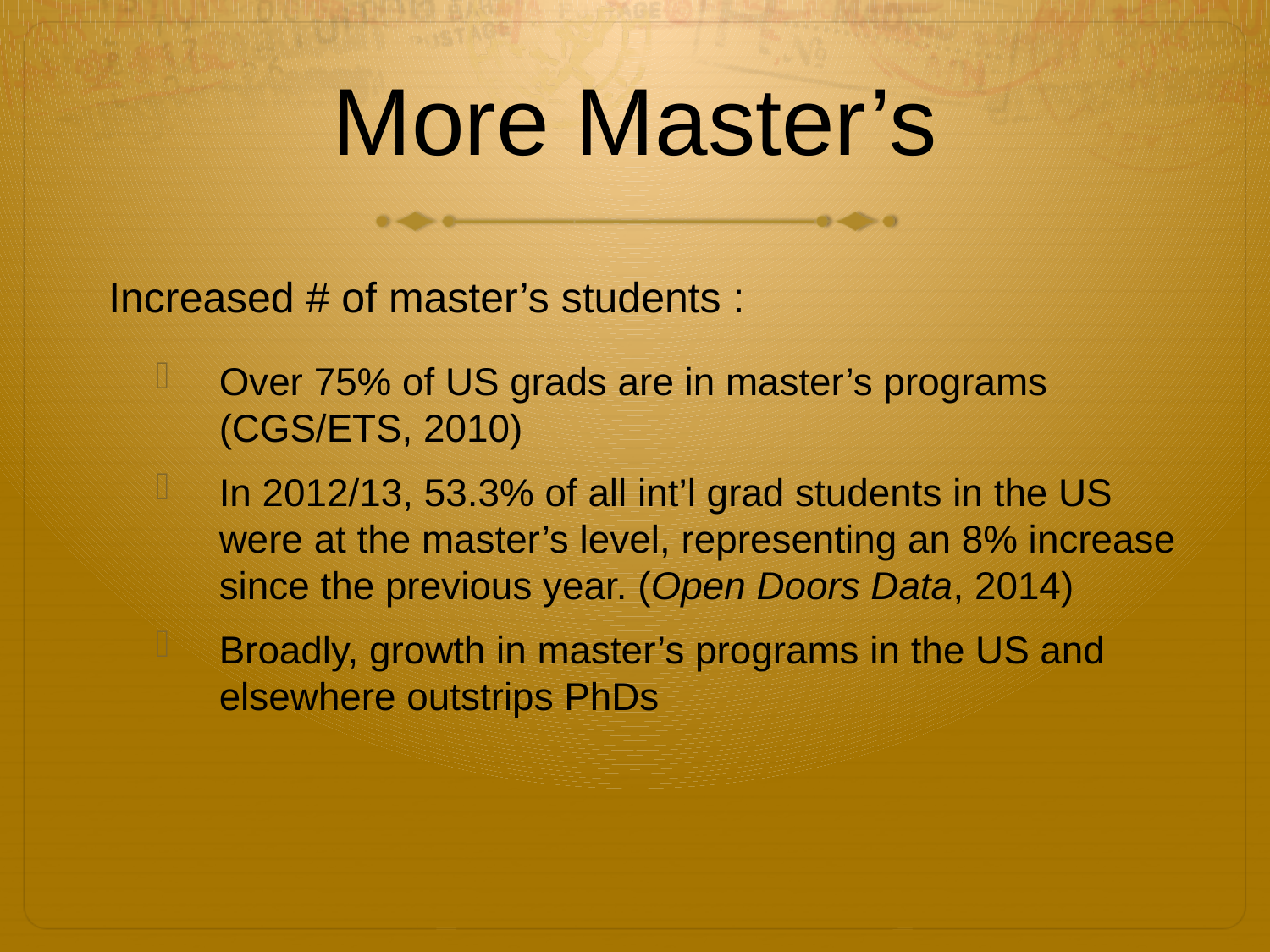

# More Master’s
Increased # of master’s students :
Over 75% of US grads are in master’s programs (CGS/ETS, 2010)
In 2012/13, 53.3% of all int’l grad students in the US were at the master’s level, representing an 8% increase since the previous year. (Open Doors Data, 2014)
Broadly, growth in master’s programs in the US and elsewhere outstrips PhDs